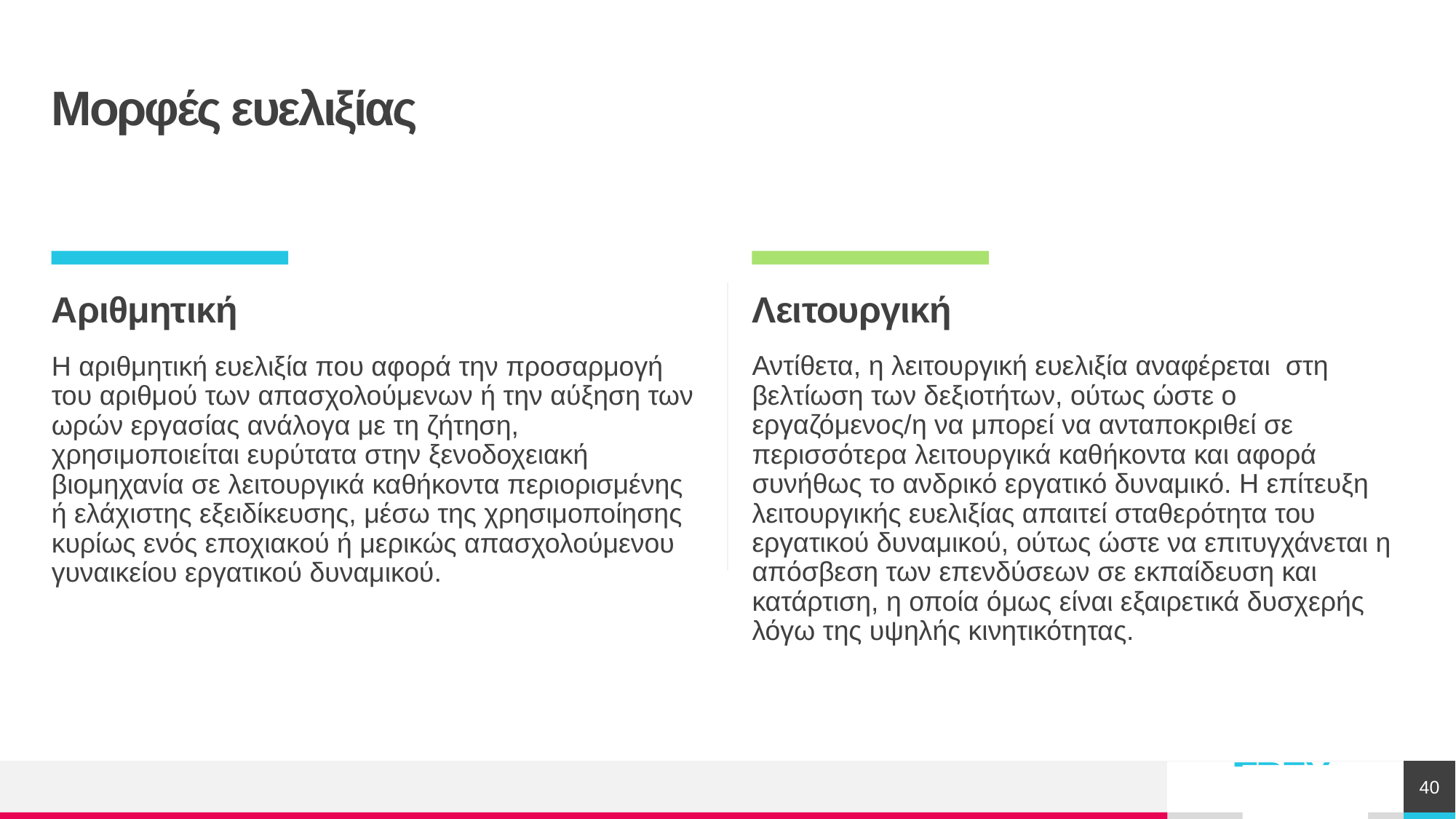

# Μορφές ευελιξίας

Αριθμητική
Λειτουργική
Αντίθετα, η λειτουργική ευελιξία αναφέρεται  στη βελτίωση των δεξιοτήτων, ούτως ώστε ο εργαζόμενος/η να μπορεί να ανταποκριθεί σε περισσότερα λειτουργικά καθήκοντα και αφορά συνήθως το ανδρικό εργατικό δυναμικό. Η επίτευξη λειτουργικής ευελιξίας απαιτεί σταθερότητα του εργατικού δυναμικού, ούτως ώστε να επιτυγχάνεται η απόσβεση των επενδύσεων σε εκπαίδευση και κατάρτιση, η οποία όμως είναι εξαιρετικά δυσχερής λόγω της υψηλής κινητικότητας.
Η αριθμητική ευελιξία που αφορά την προσαρμογή του αριθμού των απασχολούμενων ή την αύξηση των ωρών εργασίας ανάλογα με τη ζήτηση, χρησιμοποιείται ευρύτατα στην ξενοδοχειακή βιομηχανία σε λειτουργικά καθήκοντα περιορισμένης ή ελάχιστης εξειδίκευσης, μέσω της χρησιμοποίησης κυρίως ενός εποχιακού ή μερικώς απασχολούμενου γυναικείου εργατικού δυναμικού.
40